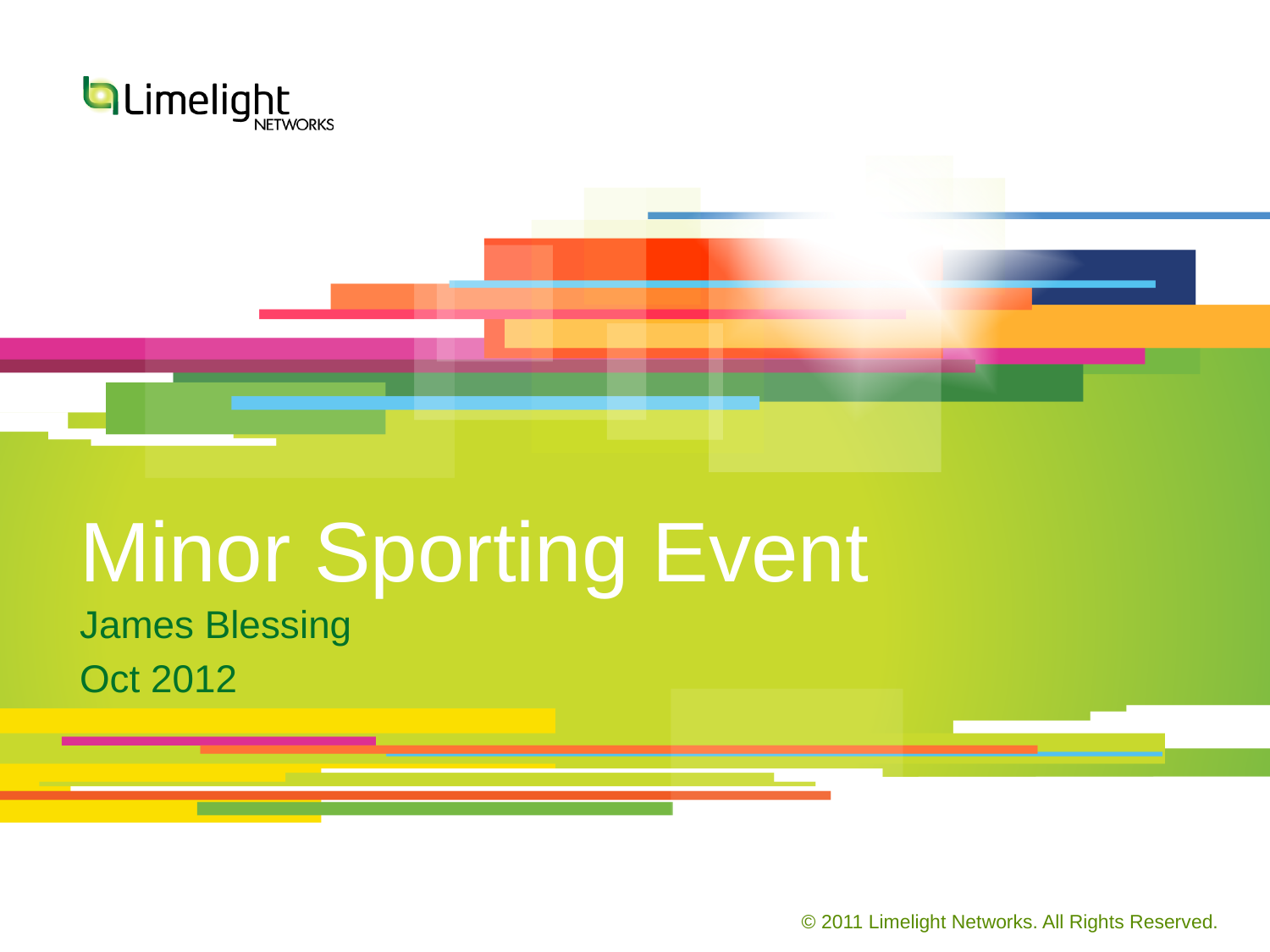

# Minor Sporting Event
James Blessing
Oct 2012